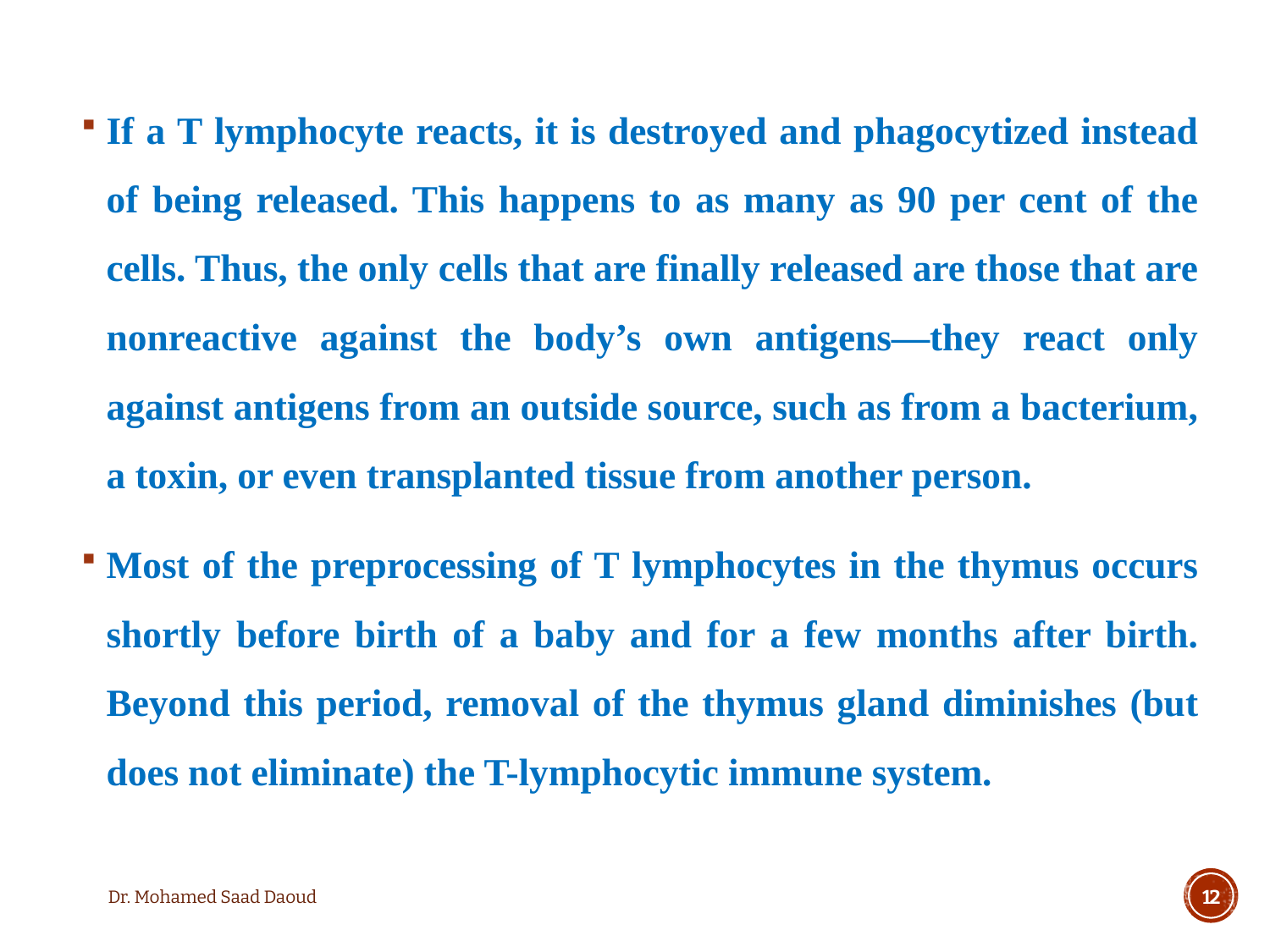

If a T lymphocyte reacts, it is destroyed and phagocytized instead of being released. This happens to as many as 90 per cent of the cells. Thus, the only cells that are finally released are those that are nonreactive against the body’s own antigens—they react only against antigens from an outside source, such as from a bacterium, a toxin, or even transplanted tissue from another person.
Most of the preprocessing of T lymphocytes in the thymus occurs shortly before birth of a baby and for a few months after birth. Beyond this period, removal of the thymus gland diminishes (but does not eliminate) the T-lymphocytic immune system.

Dr. Mohamed Saad Daoud
12